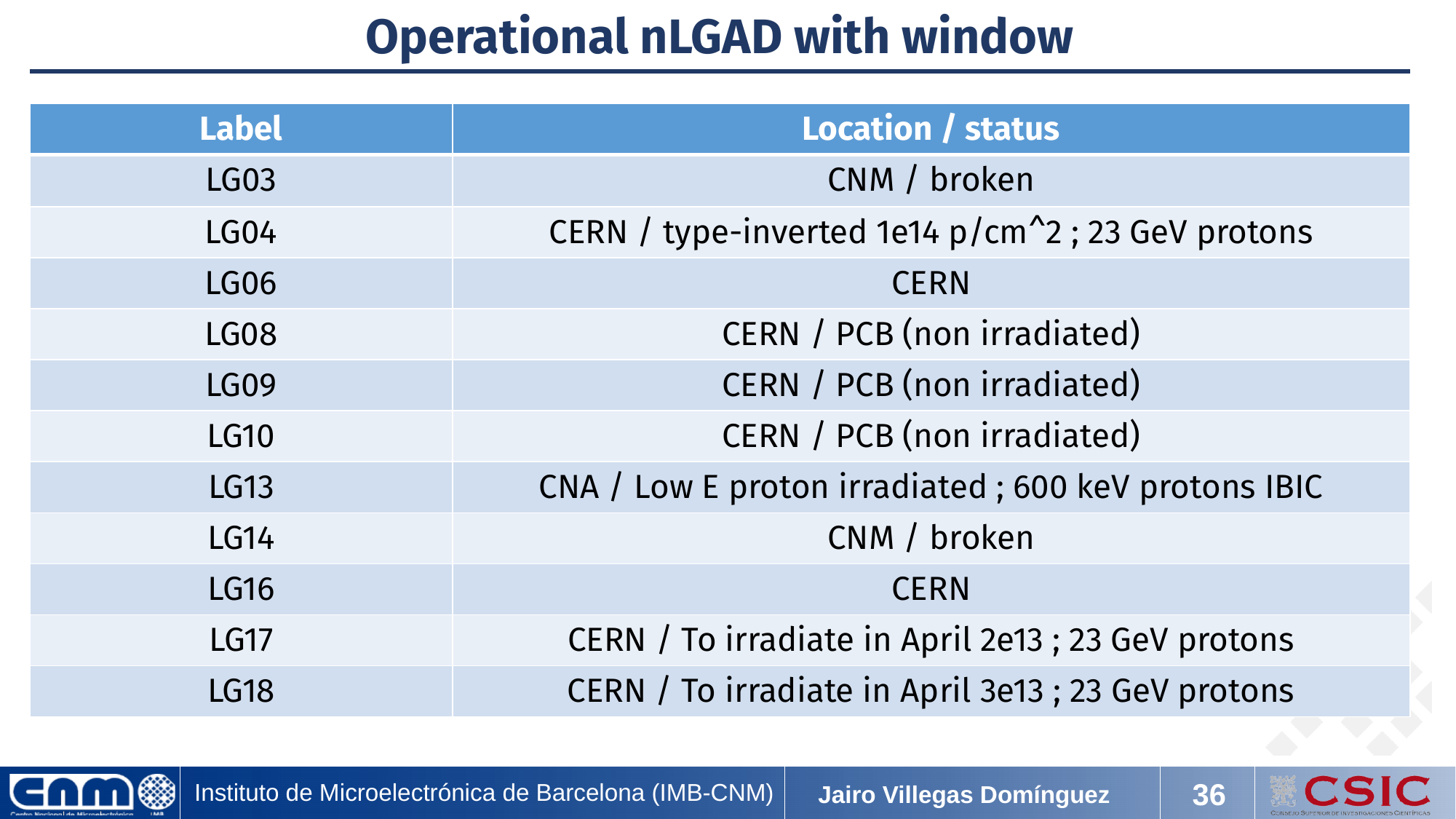

Operational nLGAD with window
| Label | Location / status |
| --- | --- |
| LG03 | CNM / broken |
| LG04 | CERN / type-inverted 1e14 p/cm^2 ; 23 GeV protons |
| LG06 | CERN |
| LG08 | CERN / PCB (non irradiated) |
| LG09 | CERN / PCB (non irradiated) |
| LG10 | CERN / PCB (non irradiated) |
| LG13 | CNA / Low E proton irradiated ; 600 keV protons IBIC |
| LG14 | CNM / broken |
| LG16 | CERN |
| LG17 | CERN / To irradiate in April 2e13 ; 23 GeV protons |
| LG18 | CERN / To irradiate in April 3e13 ; 23 GeV protons |
36